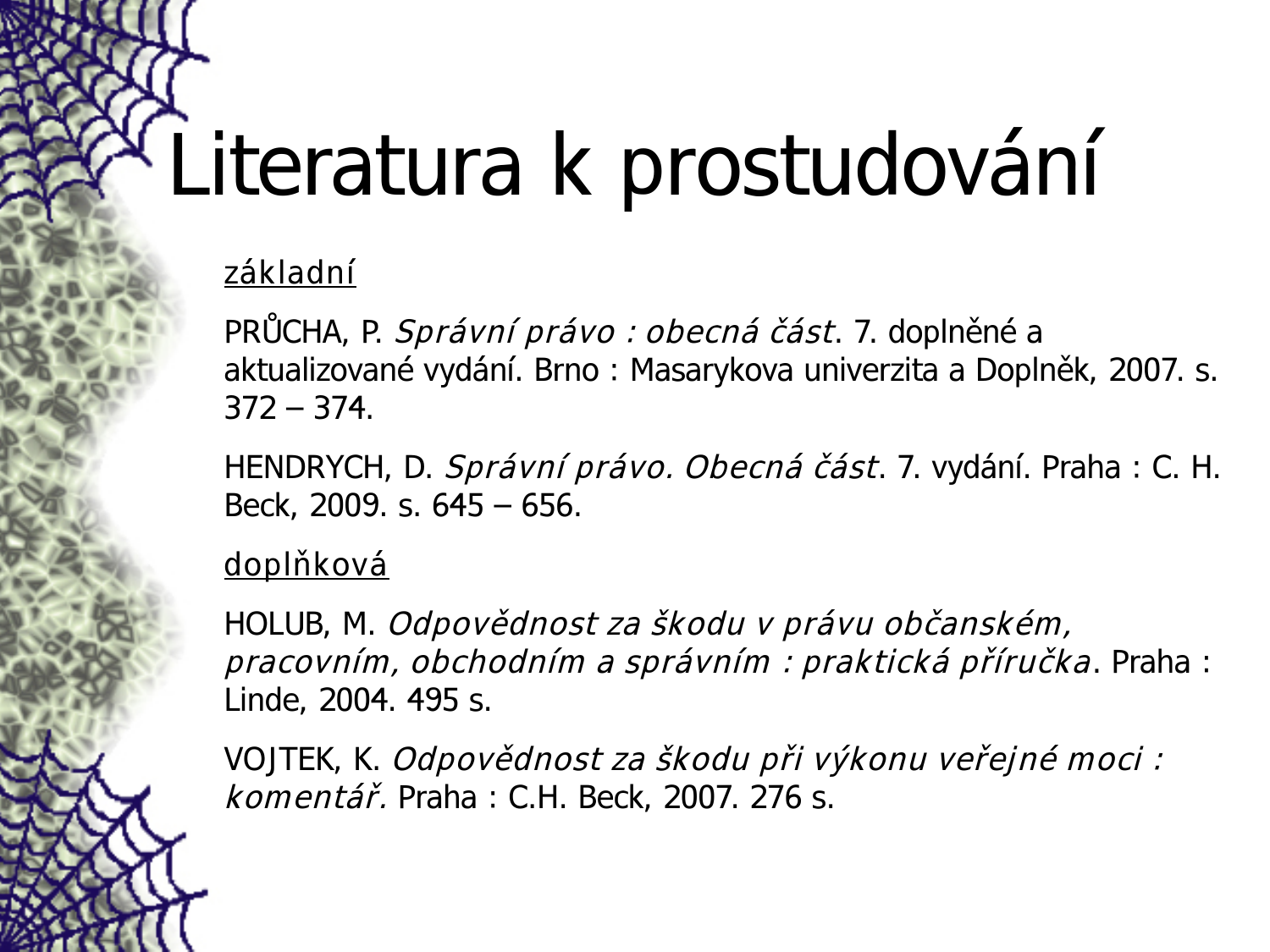

# Literatura k prostudování
základní
PRŮCHA, P. Správní právo : obecná část. 7. doplněné a aktualizované vydání. Brno : Masarykova univerzita a Doplněk, 2007. s. 372 – 374.
HENDRYCH, D. Správní právo. Obecná část. 7. vydání. Praha : C. H. Beck, 2009. s. 645 – 656.
doplňková
HOLUB, M. Odpovědnost za škodu v právu občanském, pracovním, obchodním a správním : praktická příručka. Praha : Linde, 2004. 495 s.
VOJTEK, K. Odpovědnost za škodu při výkonu veřejné moci : komentář. Praha : C.H. Beck, 2007. 276 s.